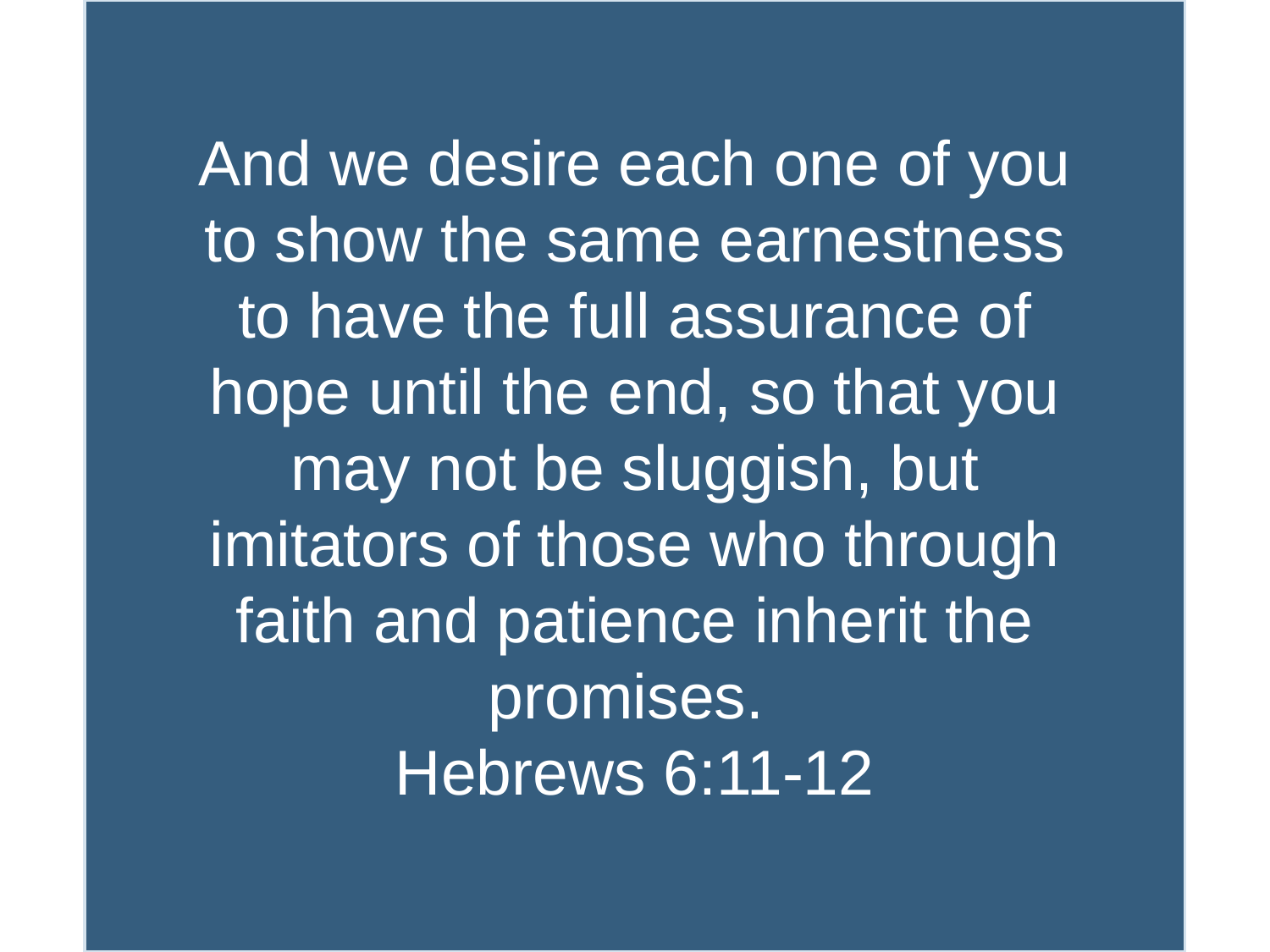

And we desire each one of you to show the same earnestness to have the full assurance of hope until the end, so that you may not be sluggish, but imitators of those who through faith and patience inherit the promises.
Hebrews 6:11-12